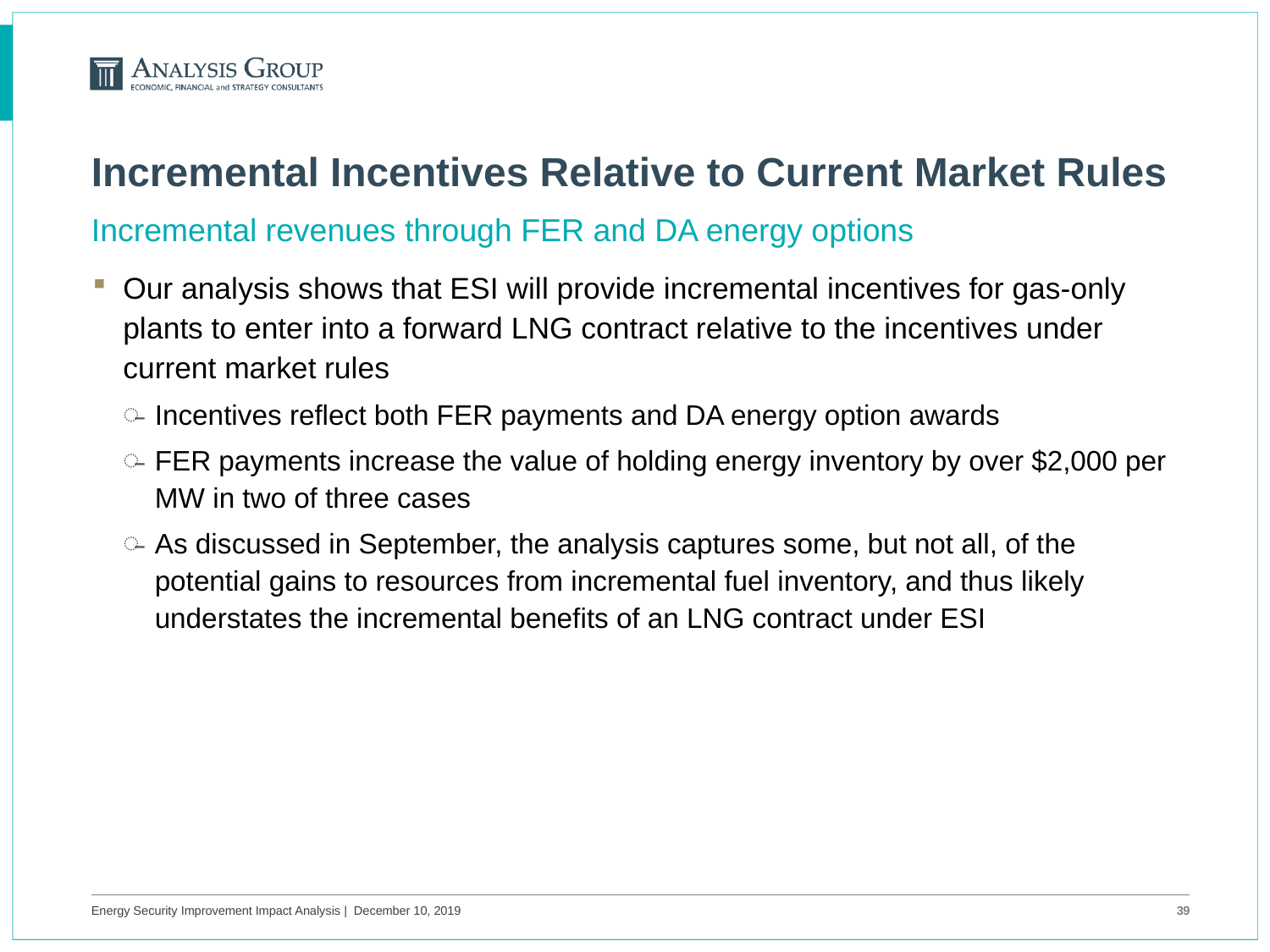

# Incremental Incentives Relative to Current Market Rules
Incremental revenues through FER and DA energy options
Our analysis shows that ESI will provide incremental incentives for gas-only plants to enter into a forward LNG contract relative to the incentives under current market rules
Incentives reflect both FER payments and DA energy option awards
FER payments increase the value of holding energy inventory by over $2,000 per MW in two of three cases
As discussed in September, the analysis captures some, but not all, of the potential gains to resources from incremental fuel inventory, and thus likely understates the incremental benefits of an LNG contract under ESI

Energy Security Improvement Impact Analysis |  December 10, 2019